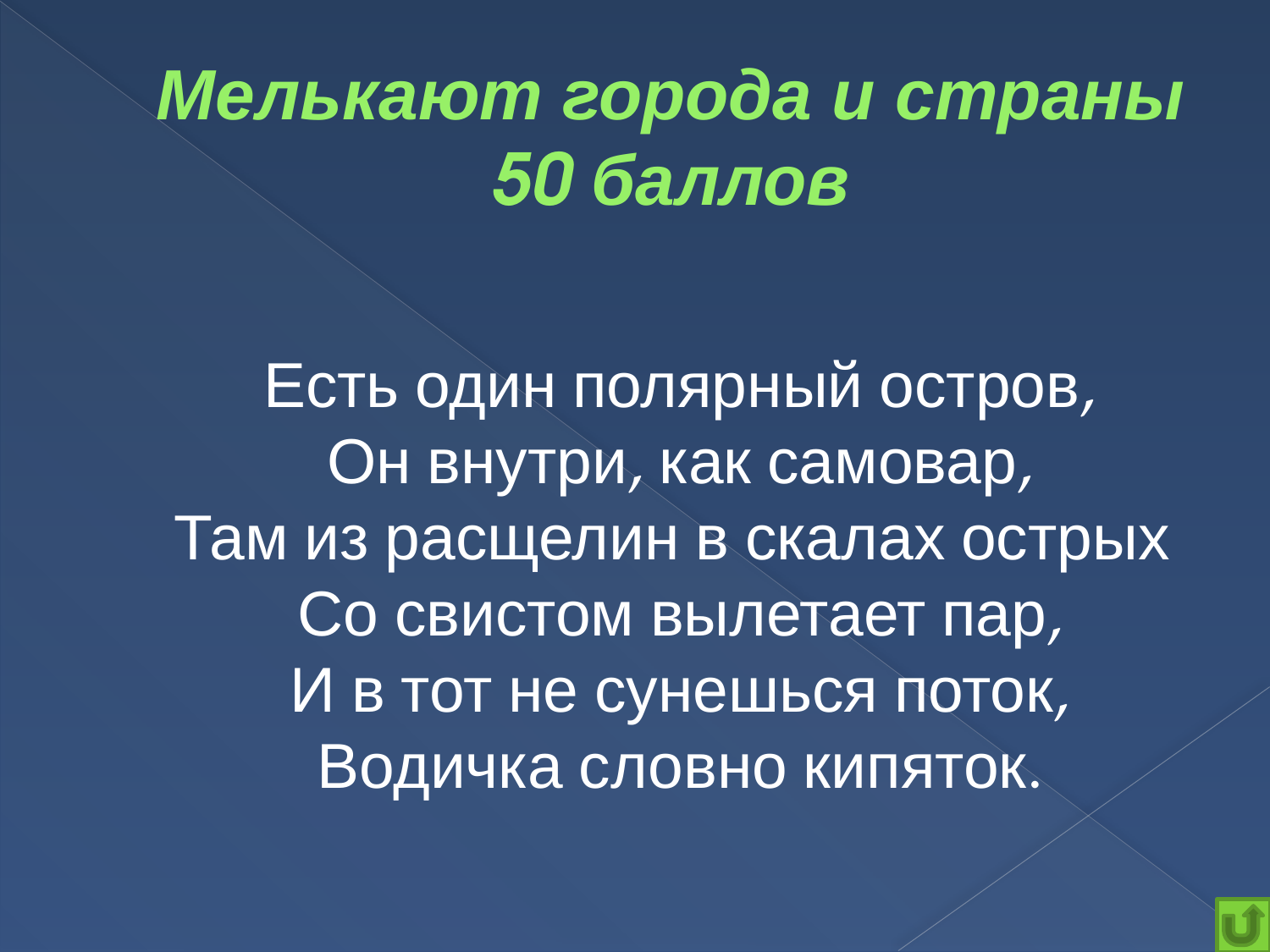

# Мелькают города и страны 50 баллов

	Есть один полярный остров,
Он внутри, как самовар,
Там из расщелин в скалах острых
Со свистом вылетает пар,
И в тот не сунешься поток,
Водичка словно кипяток.